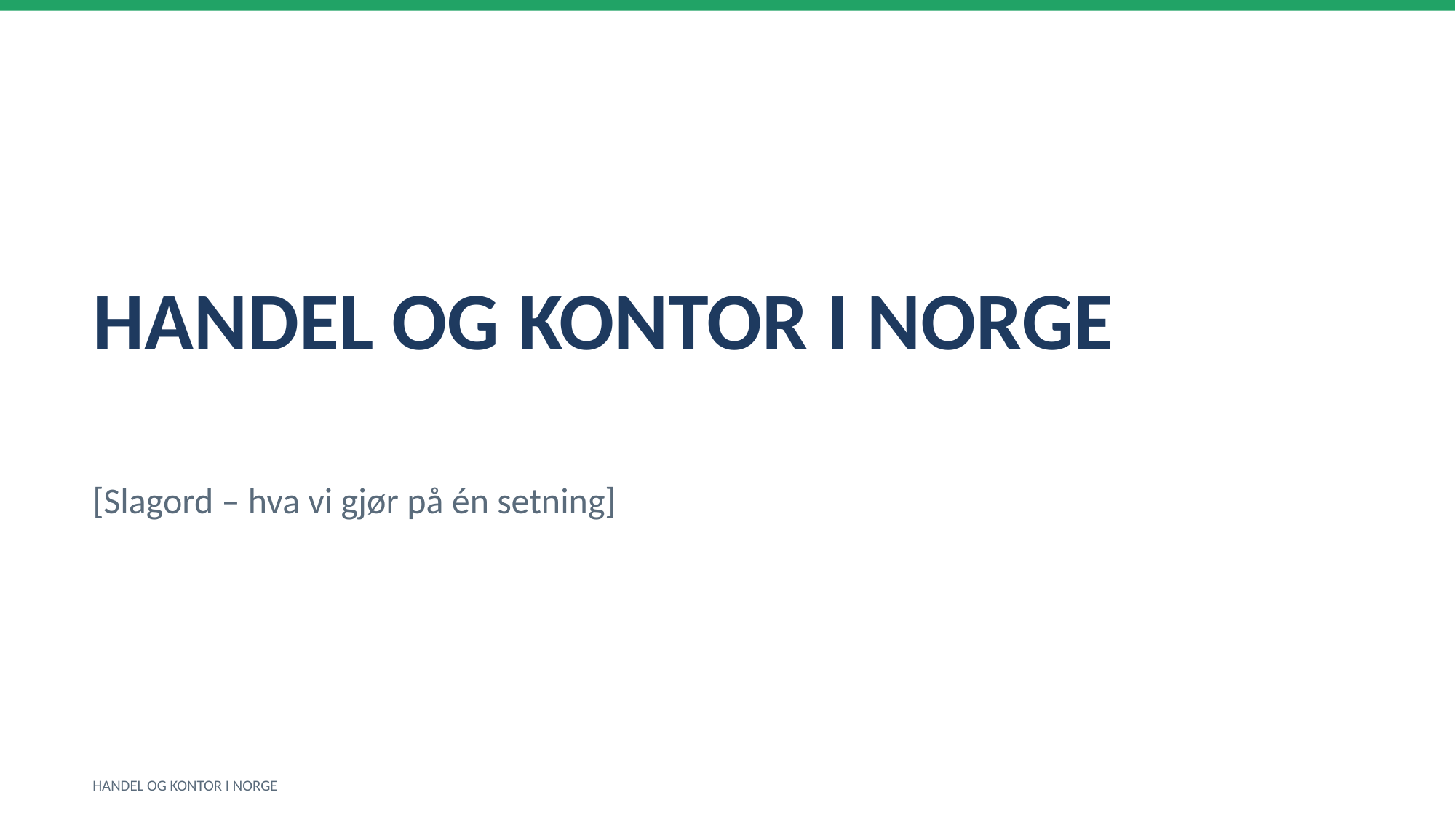

HANDEL OG KONTOR I NORGE
[Slagord – hva vi gjør på én setning]
HANDEL OG KONTOR I NORGE